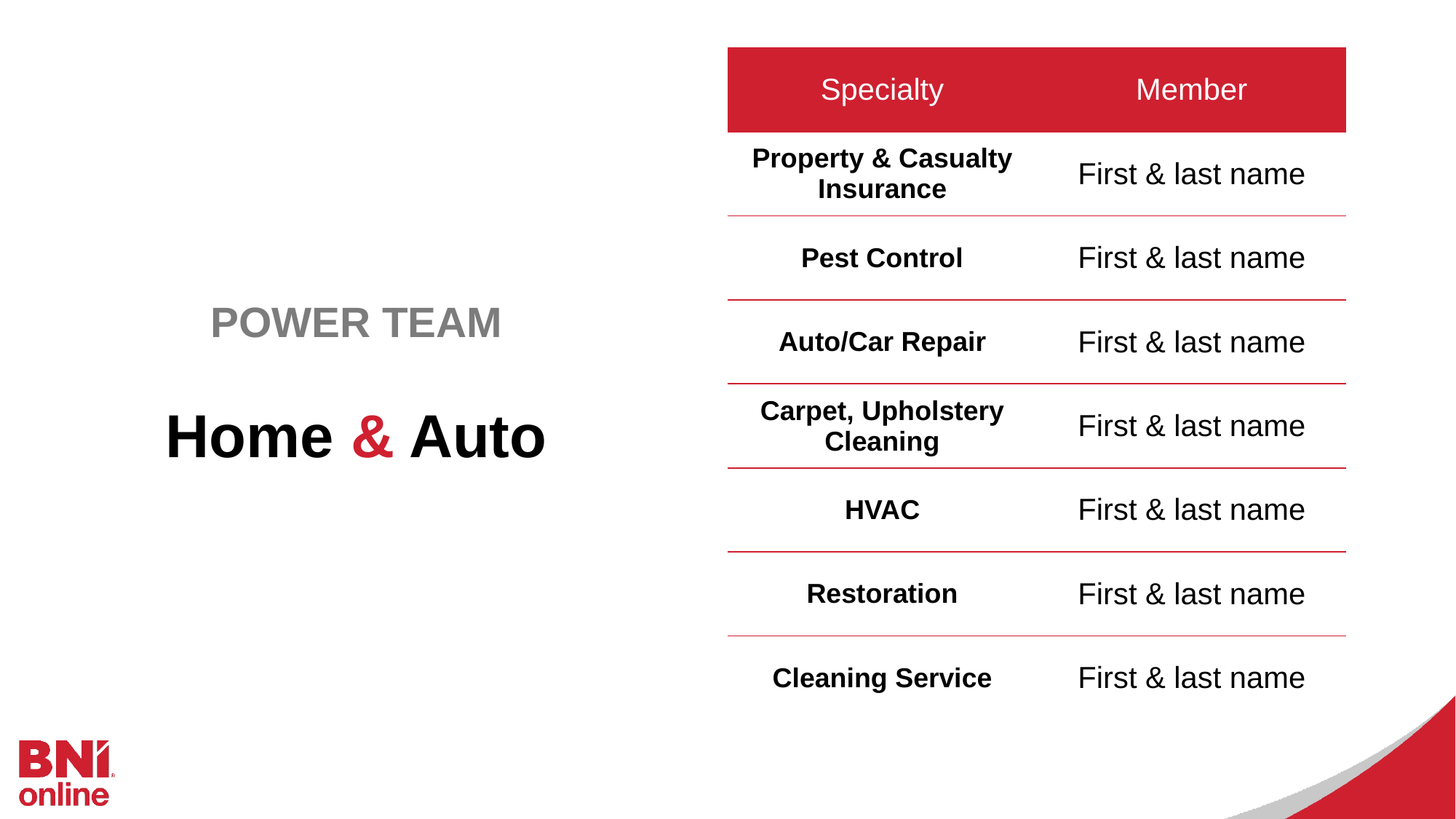

| Specialty | Member |
| --- | --- |
| Property & Casualty Insurance | First & last name |
| Pest Control | First & last name |
| Auto/Car Repair | First & last name |
| Carpet, Upholstery Cleaning | First & last name |
| HVAC | First & last name |
| Restoration | First & last name |
| Cleaning Service | First & last name |
POWER TEAM

Home & Auto